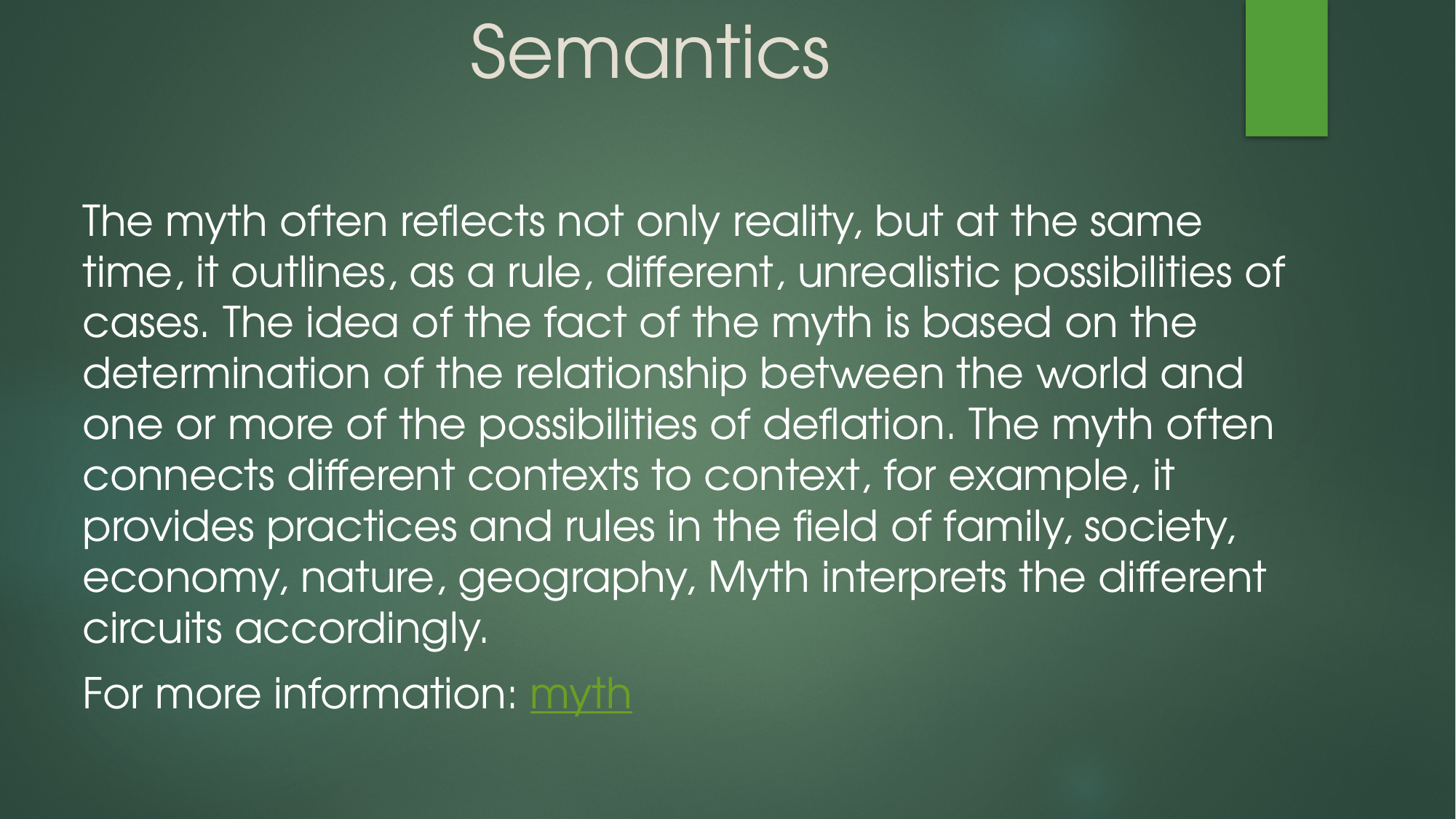

# Semantics
The myth often reflects not only reality, but at the same time, it outlines, as a rule, different, unrealistic possibilities of cases. The idea of the fact of the myth is based on the determination of the relationship between the world and one or more of the possibilities of deflation. The myth often connects different contexts to context, for example, it provides practices and rules in the field of family, society, economy, nature, geography, Myth interprets the different circuits accordingly.
For more information: myth